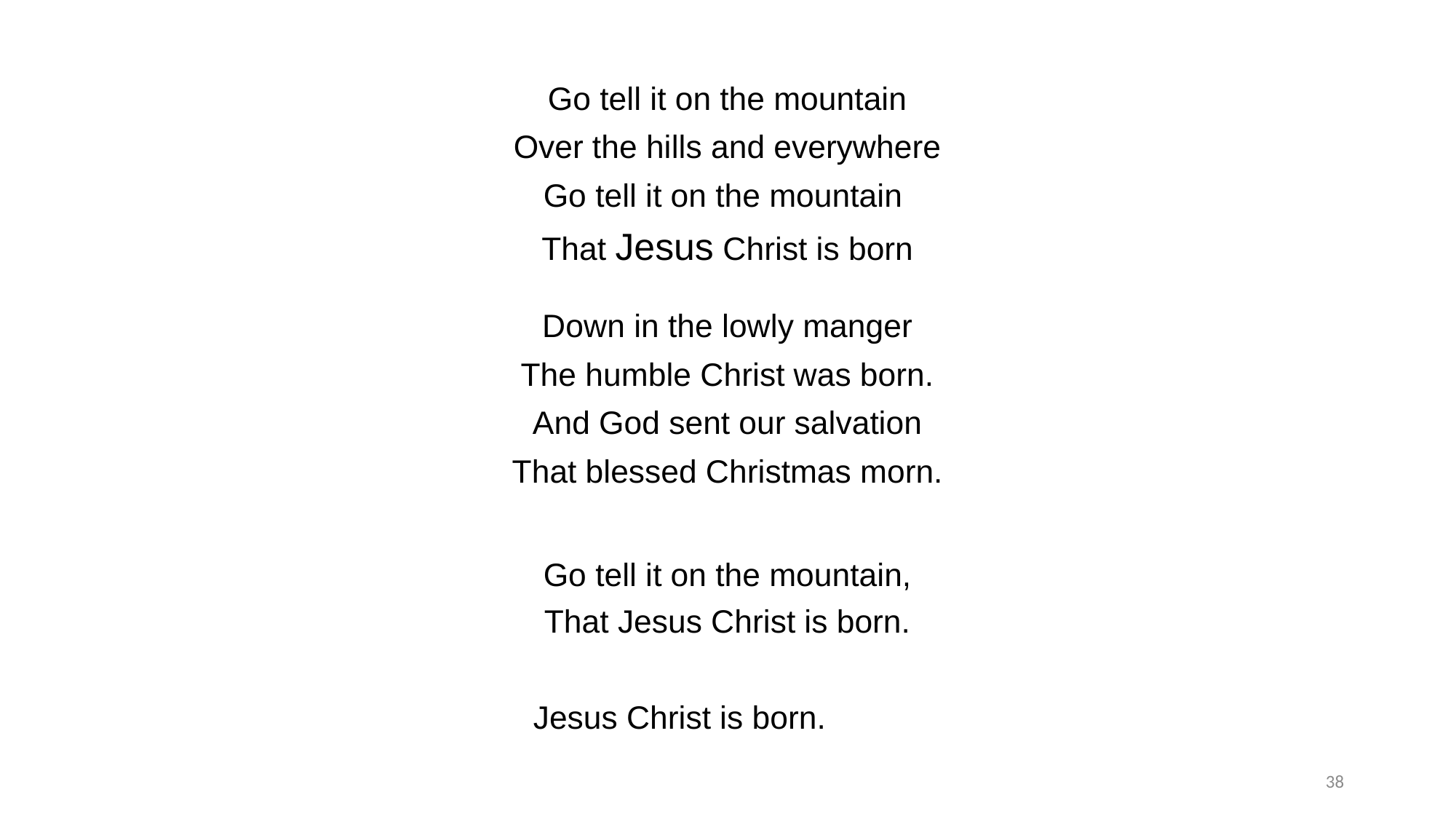

#
Go tell it on the mountain
Over the hills and everywhere
Go tell it on the mountain
That Jesus Christ is born

Down in the lowly manger
The humble Christ was born.
And God sent our salvation
That blessed Christmas morn.

Go tell it on the mountain,
That Jesus Christ is born.

	Jesus Christ is born.
38